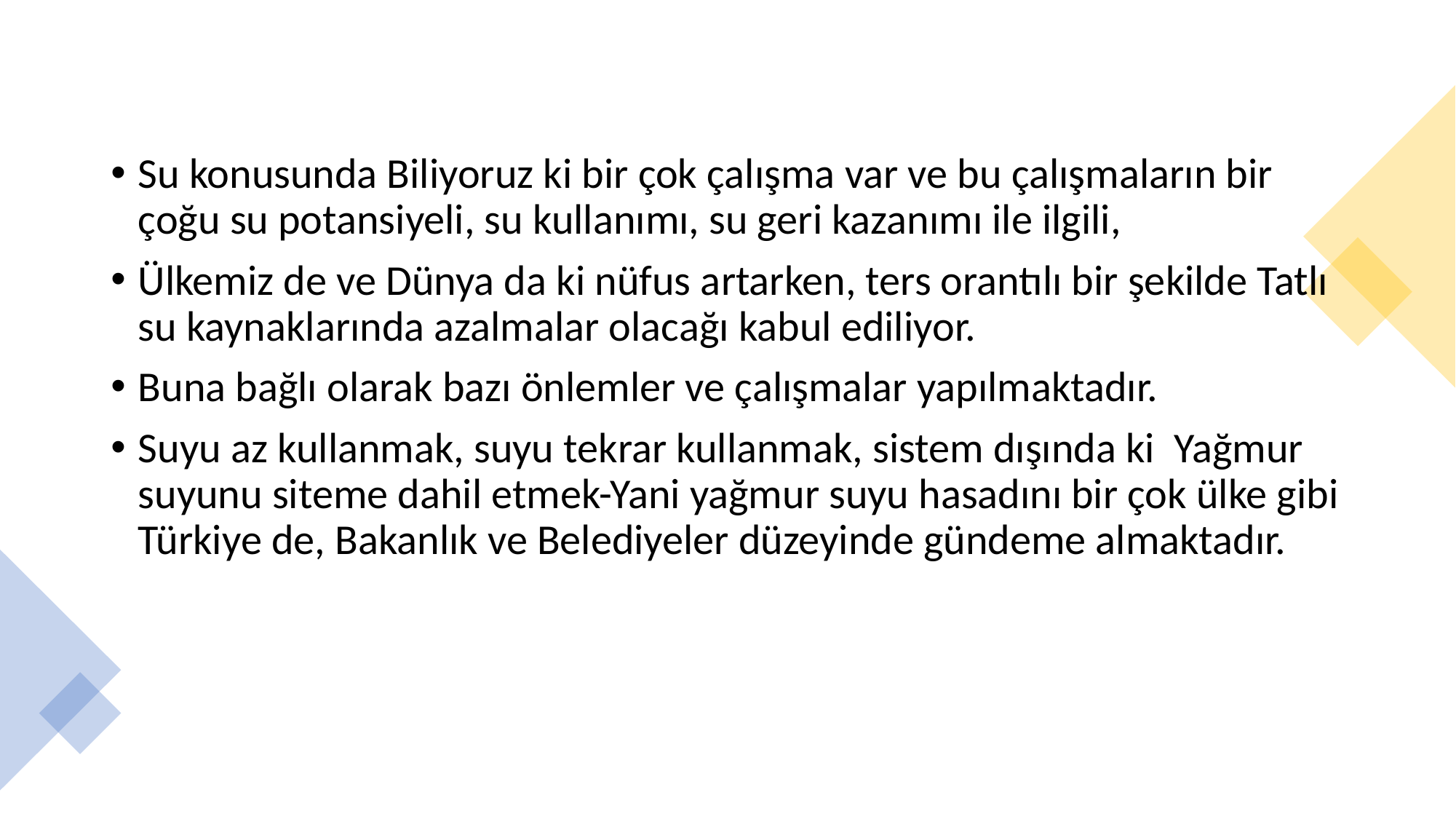

Su konusunda Biliyoruz ki bir çok çalışma var ve bu çalışmaların bir çoğu su potansiyeli, su kullanımı, su geri kazanımı ile ilgili,
Ülkemiz de ve Dünya da ki nüfus artarken, ters orantılı bir şekilde Tatlı su kaynaklarında azalmalar olacağı kabul ediliyor.
Buna bağlı olarak bazı önlemler ve çalışmalar yapılmaktadır.
Suyu az kullanmak, suyu tekrar kullanmak, sistem dışında ki  Yağmur suyunu siteme dahil etmek-Yani yağmur suyu hasadını bir çok ülke gibi Türkiye de, Bakanlık ve Belediyeler düzeyinde gündeme almaktadır.